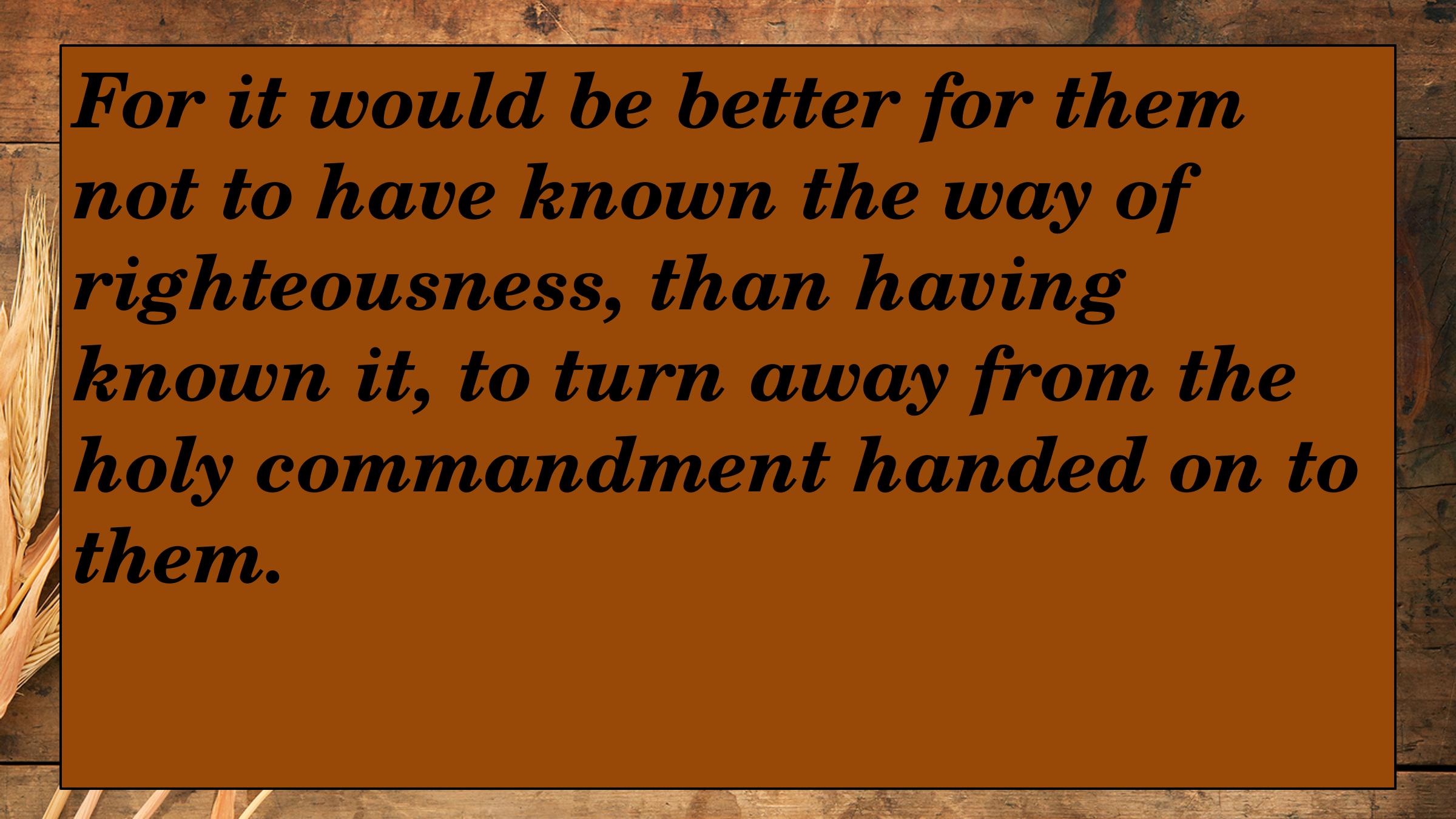

For it would be better for them not to have known the way of righteousness, than having known it, to turn away from the holy commandment handed on to them.